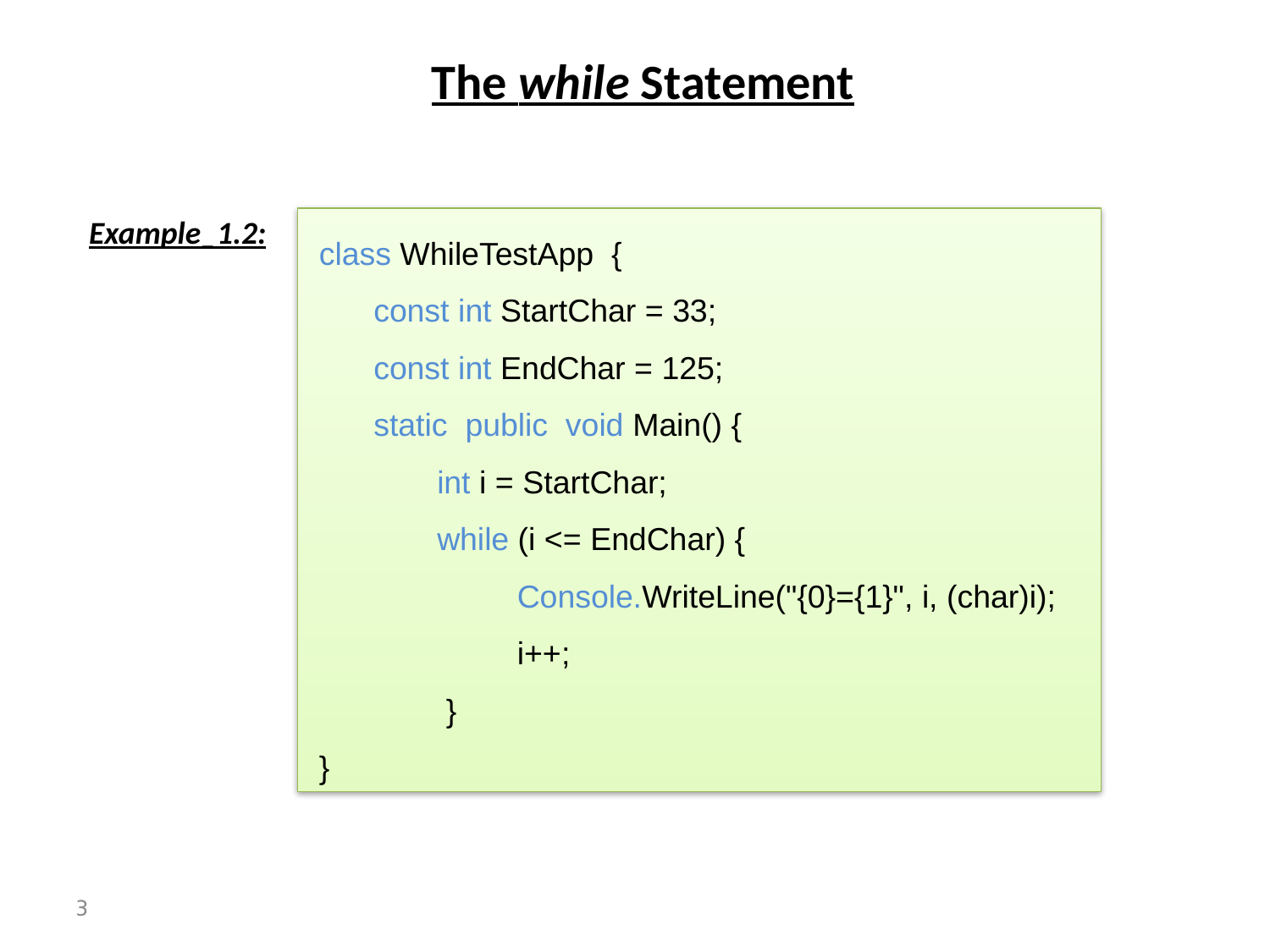

# The while Statement
 Example_1.2:
 class WhileTestApp  {
const int StartChar = 33;
const int EndChar = 125;
static  public  void Main() {
	int i = StartChar;
            	while (i <= EndChar) {
             	         Console.WriteLine("{0}={1}", i, (char)i);
	         i++;
	 }
 }
3